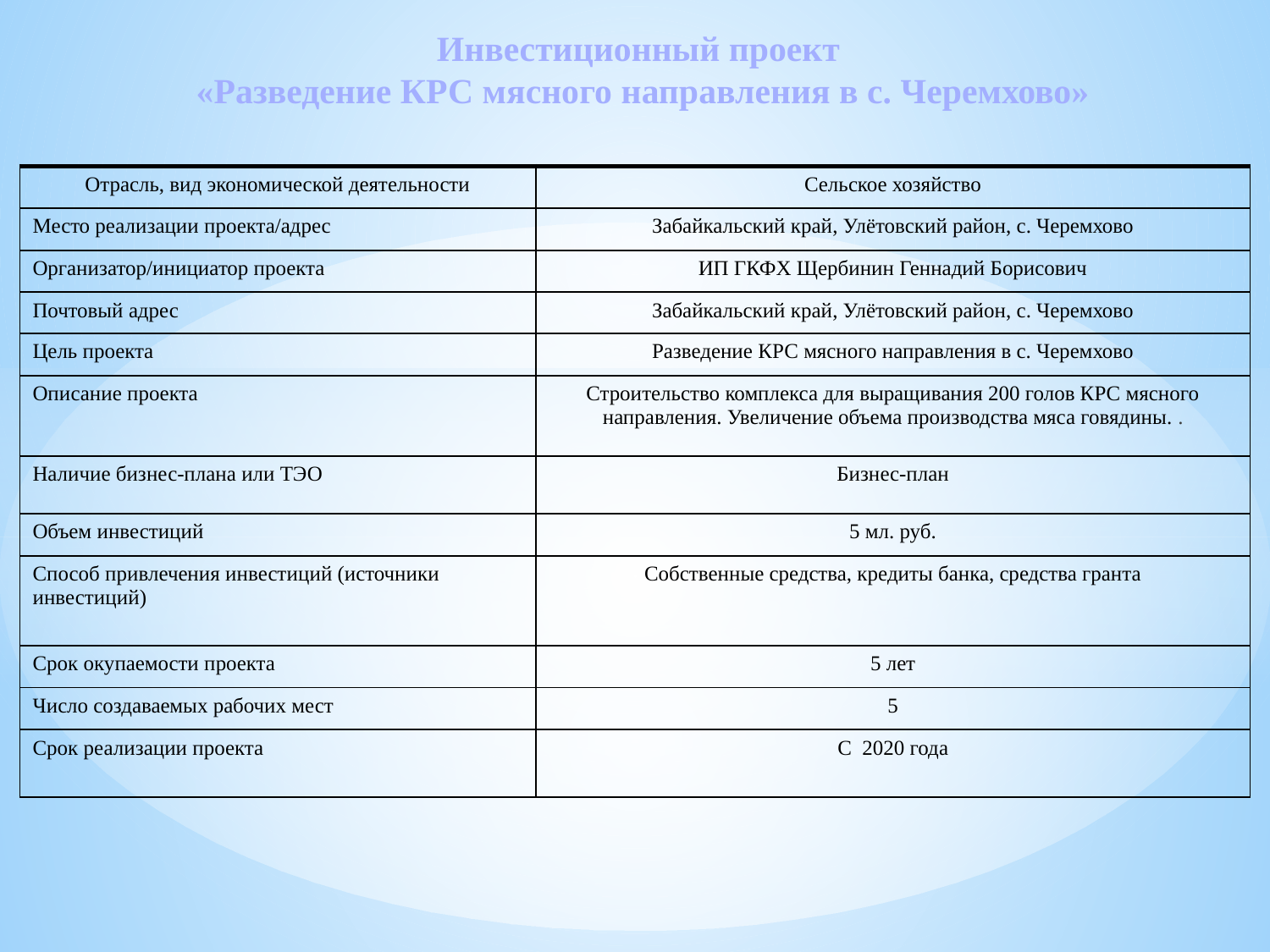

# Инвестиционный проект «Разведение КРС мясного направления в с. Черемхово»
| Отрасль, вид экономической деятельности | Сельское хозяйство |
| --- | --- |
| Место реализации проекта/адрес | Забайкальский край, Улётовский район, с. Черемхово |
| Организатор/инициатор проекта | ИП ГКФХ Щербинин Геннадий Борисович |
| Почтовый адрес | Забайкальский край, Улётовский район, с. Черемхово |
| Цель проекта | Разведение КРС мясного направления в с. Черемхово |
| Описание проекта | Строительство комплекса для выращивания 200 голов КРС мясного направления. Увеличение объема производства мяса говядины. . |
| Наличие бизнес-плана или ТЭО | Бизнес-план |
| Объем инвестиций | 5 мл. руб. |
| Способ привлечения инвестиций (источники инвестиций) | Собственные средства, кредиты банка, средства гранта |
| Срок окупаемости проекта | 5 лет |
| Число создаваемых рабочих мест | 5 |
| Срок реализации проекта | С 2020 года |